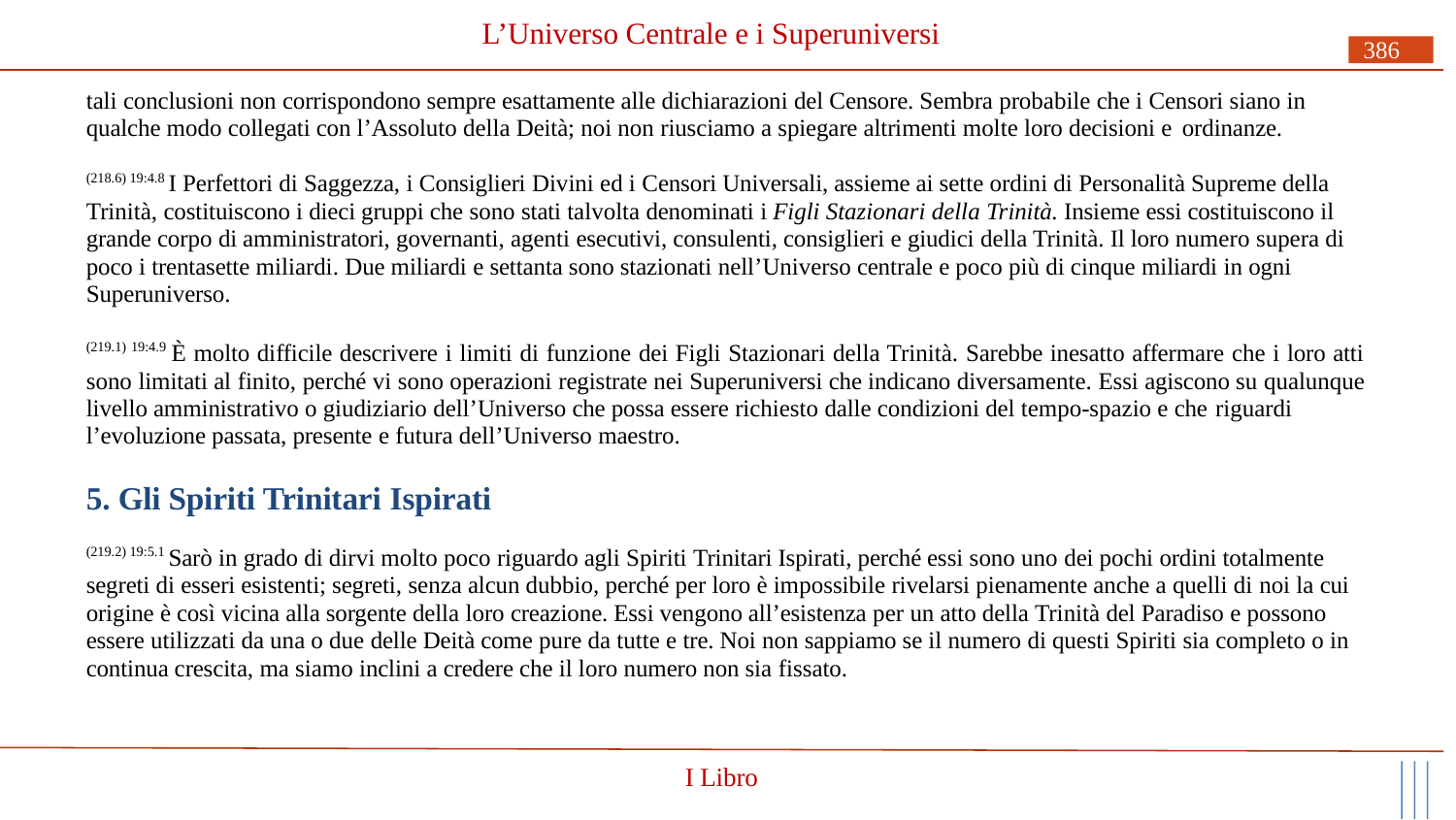

# L’Universo Centrale e i Superuniversi
386

tali conclusioni non corrispondono sempre esattamente alle dichiarazioni del Censore. Sembra probabile che i Censori siano in  qualche modo collegati con l’Assoluto della Deità; noi non riusciamo a spiegare altrimenti molte loro decisioni e ordinanze.

(218.6) 19:4.8 I Perfettori di Saggezza, i Consiglieri Divini ed i Censori Universali, assieme ai sette ordini di Personalità Supreme della  Trinità, costituiscono i dieci gruppi che sono stati talvolta denominati i Figli Stazionari della Trinità. Insieme essi costituiscono il  grande corpo di amministratori, governanti, agenti esecutivi, consulenti, consiglieri e giudici della Trinità. Il loro numero supera di  poco i trentasette miliardi. Due miliardi e settanta sono stazionati nell’Universo centrale e poco più di cinque miliardi in ogni  Superuniverso.

(219.1) 19:4.9 È molto difficile descrivere i limiti di funzione dei Figli Stazionari della Trinità. Sarebbe inesatto affermare che i loro atti  sono limitati al finito, perché vi sono operazioni registrate nei Superuniversi che indicano diversamente. Essi agiscono su qualunque  livello amministrativo o giudiziario dell’Universo che possa essere richiesto dalle condizioni del tempo-spazio e che riguardi
l’evoluzione passata, presente e futura dell’Universo maestro.

5. Gli Spiriti Trinitari Ispirati
(219.2) 19:5.1 Sarò in grado di dirvi molto poco riguardo agli Spiriti Trinitari Ispirati, perché essi sono uno dei pochi ordini totalmente  segreti di esseri esistenti; segreti, senza alcun dubbio, perché per loro è impossibile rivelarsi pienamente anche a quelli di noi la cui  origine è così vicina alla sorgente della loro creazione. Essi vengono all’esistenza per un atto della Trinità del Paradiso e possono  essere utilizzati da una o due delle Deità come pure da tutte e tre. Noi non sappiamo se il numero di questi Spiriti sia completo o in  continua crescita, ma siamo inclini a credere che il loro numero non sia fissato.

I Libro